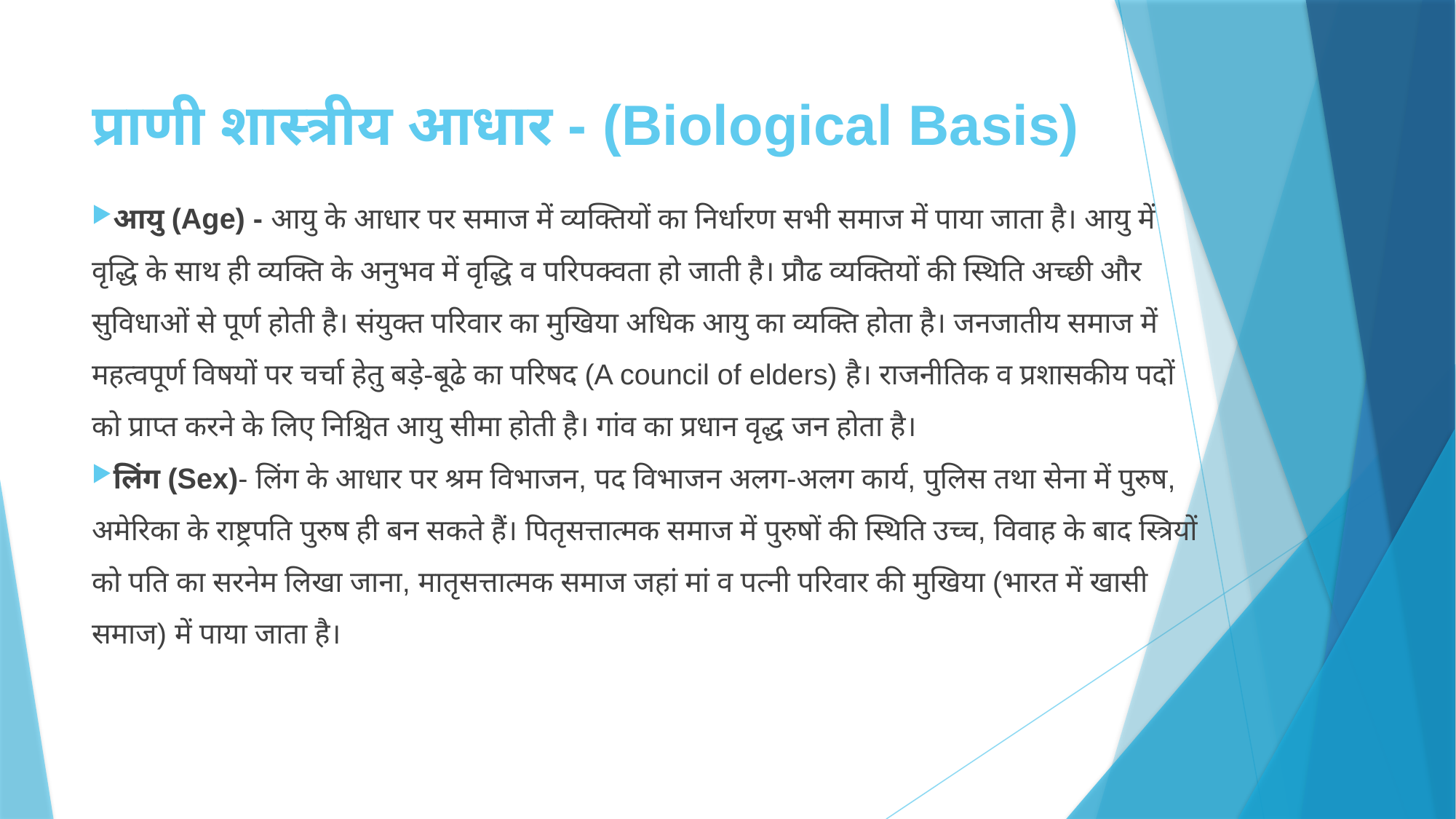

# प्राणी शास्त्रीय आधार - (Biological Basis)
आयु (Age) - आयु के आधार पर समाज में व्यक्तियों का निर्धारण सभी समाज में पाया जाता है। आयु में वृद्धि के साथ ही व्यक्ति के अनुभव में वृद्धि व परिपक्वता हो जाती है। प्रौढ व्यक्तियों की स्थिति अच्छी और सुविधाओं से पूर्ण होती है। संयुक्त परिवार का मुखिया अधिक आयु का व्यक्ति होता है। जनजातीय समाज में महत्वपूर्ण विषयों पर चर्चा हेतु बड़े-बूढे का परिषद (A council of elders) है। राजनीतिक व प्रशासकीय पदों को प्राप्त करने के लिए निश्चित आयु सीमा होती है। गांव का प्रधान वृद्ध जन होता है।
लिंग (Sex)- लिंग के आधार पर श्रम विभाजन, पद विभाजन अलग-अलग कार्य, पुलिस तथा सेना में पुरुष, अमेरिका के राष्ट्रपति पुरुष ही बन सकते हैं। पितृसत्तात्मक समाज में पुरुषों की स्थिति उच्च, विवाह के बाद स्त्रियों को पति का सरनेम लिखा जाना, मातृसत्तात्मक समाज जहां मां व पत्नी परिवार की मुखिया (भारत में खासी समाज) में पाया जाता है।